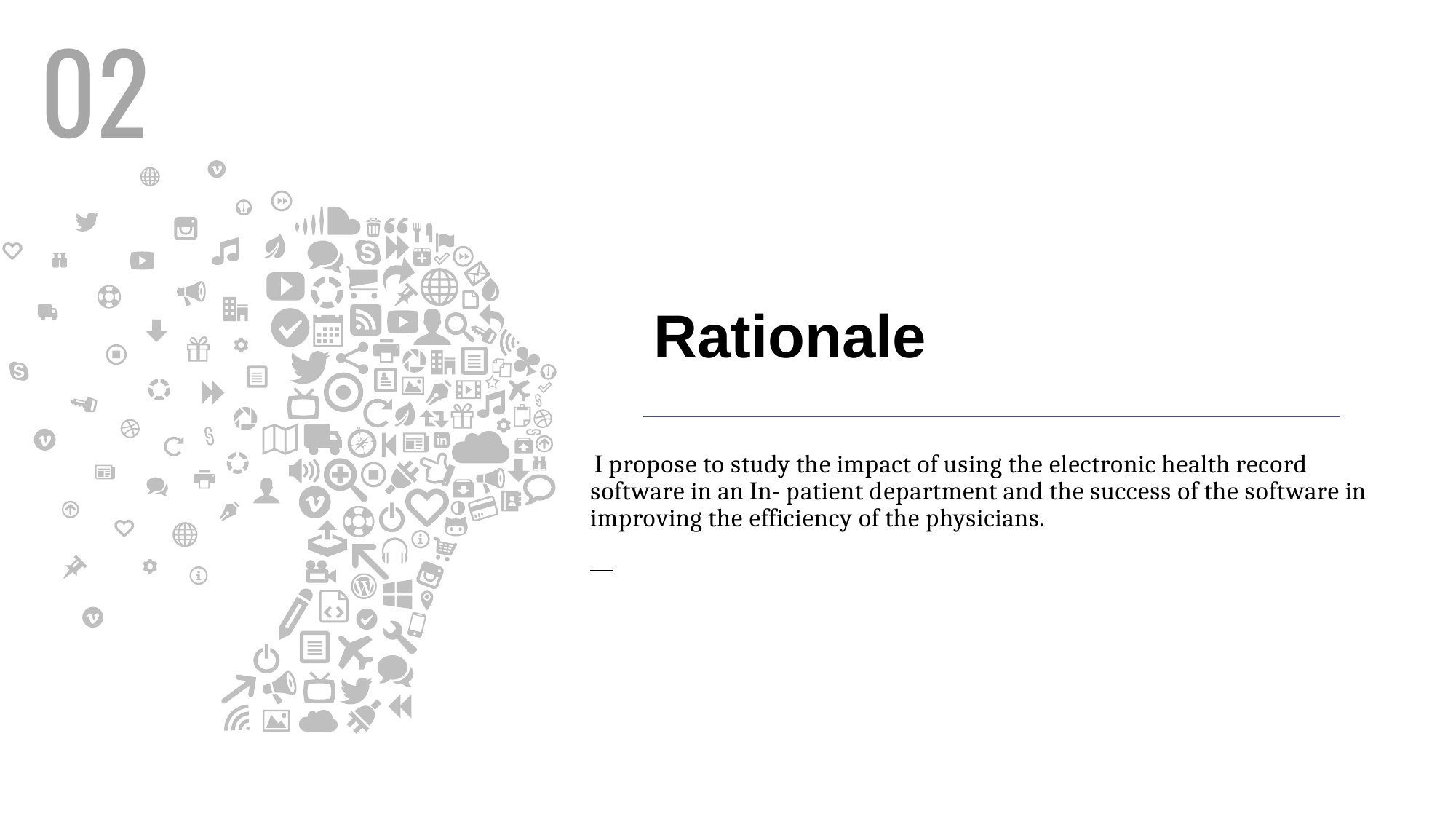

02
# Rationale
 I propose to study the impact of using the electronic health record software in an In- patient department and the success of the software in improving the efficiency of the physicians.